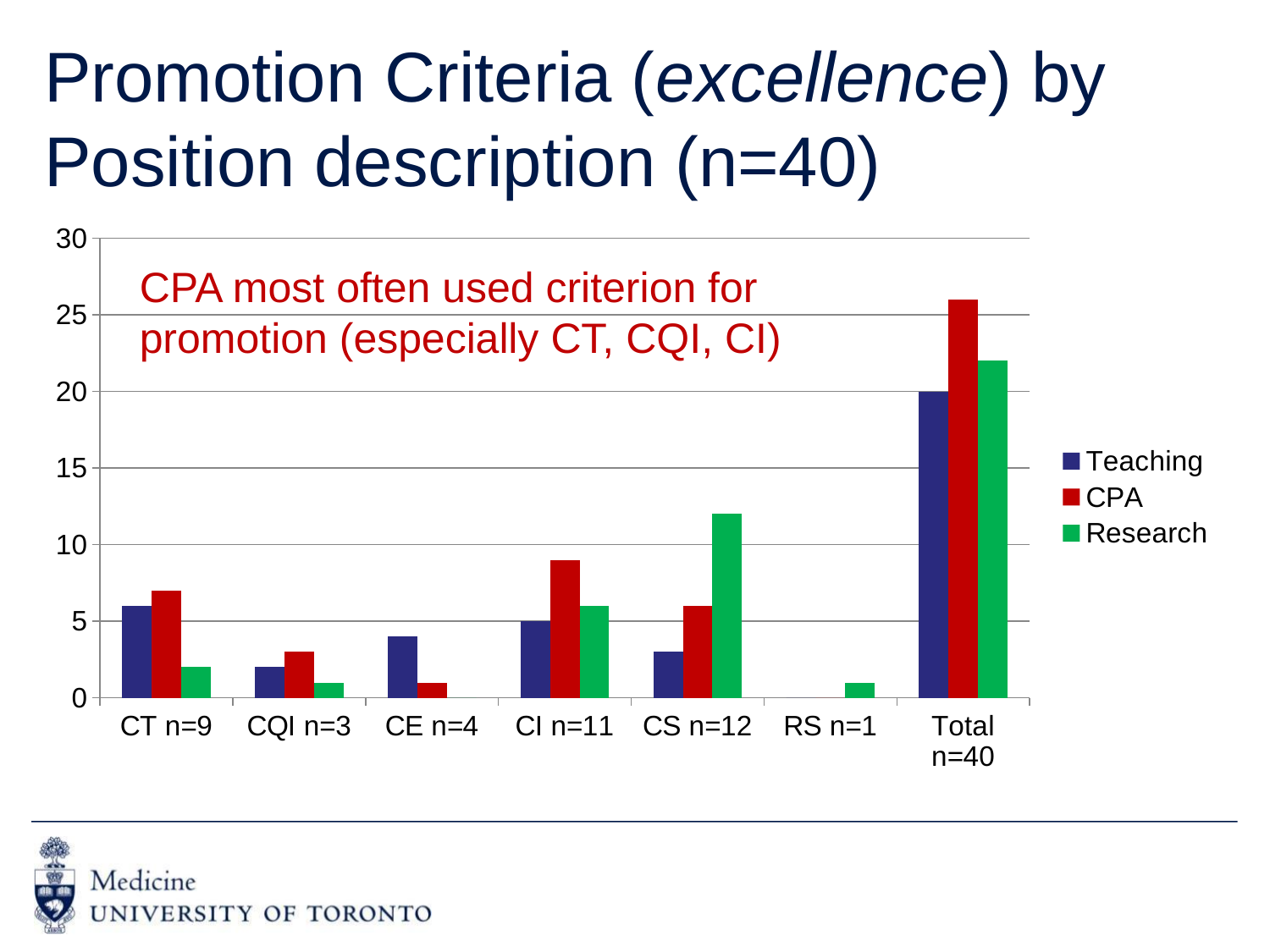

# Promotion Criteria (excellence) by Position description (n=40)

### Chart

| Category | Teaching | CPA | Research |
|---|---|---|---|
| CT n=9 | 6.0 | 7.0 | 2.0 |
| CQI n=3 | 2.0 | 3.0 | 1.0 |
| CE n=4 | 4.0 | 1.0 | 0.0 |
| CI n=11 | 5.0 | 9.0 | 6.0 |
| CS n=12 | 3.0 | 6.0 | 12.0 |
| RS n=1 | 0.0 | 0.0 | 1.0 |
| Total n=40 | 20.0 | 26.0 | 22.0 |
CPA most often used criterion for promotion (especially CT, CQI, CI)